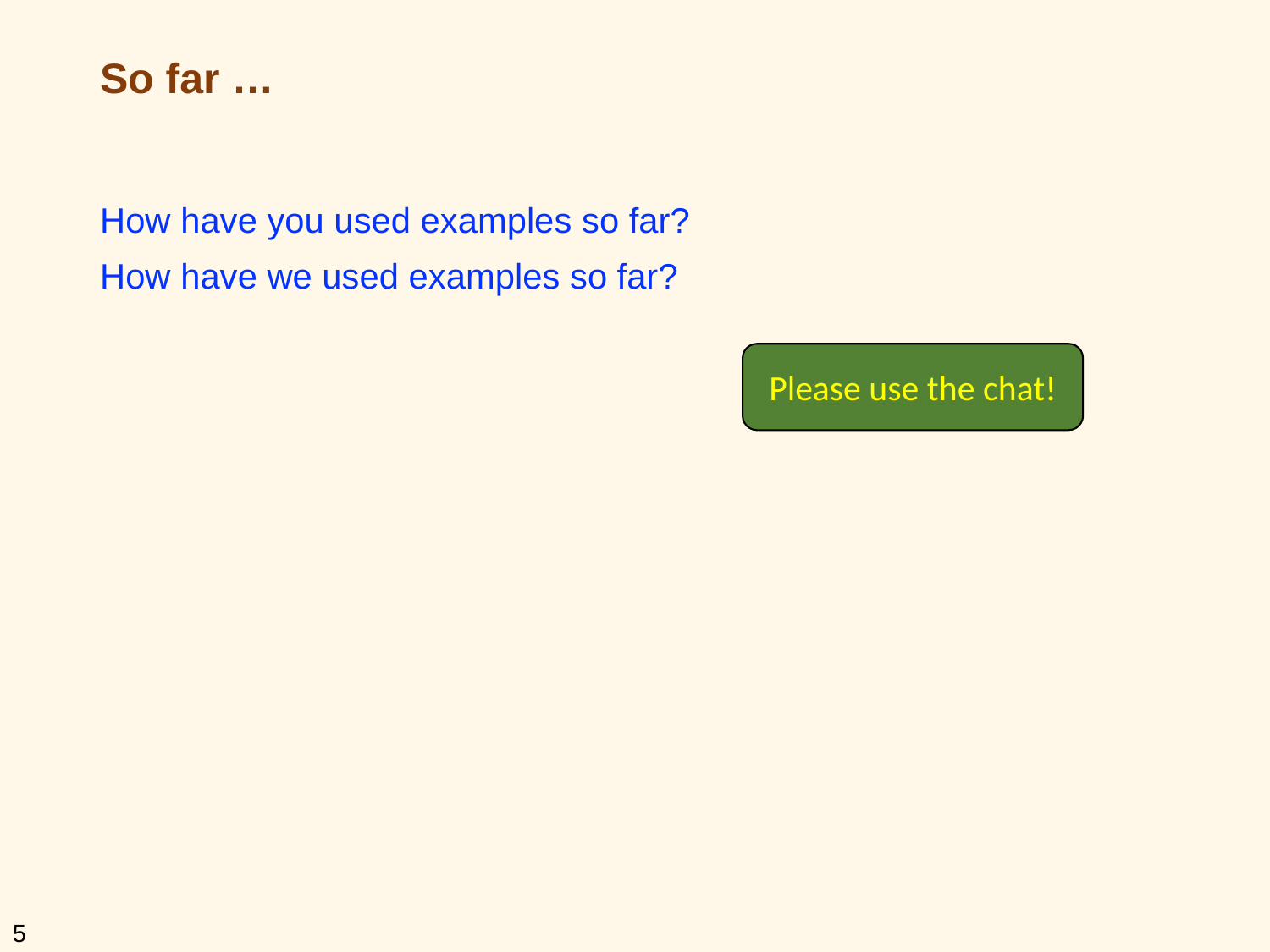

# So far …
How have you used examples so far?
How have we used examples so far?
Please use the chat!